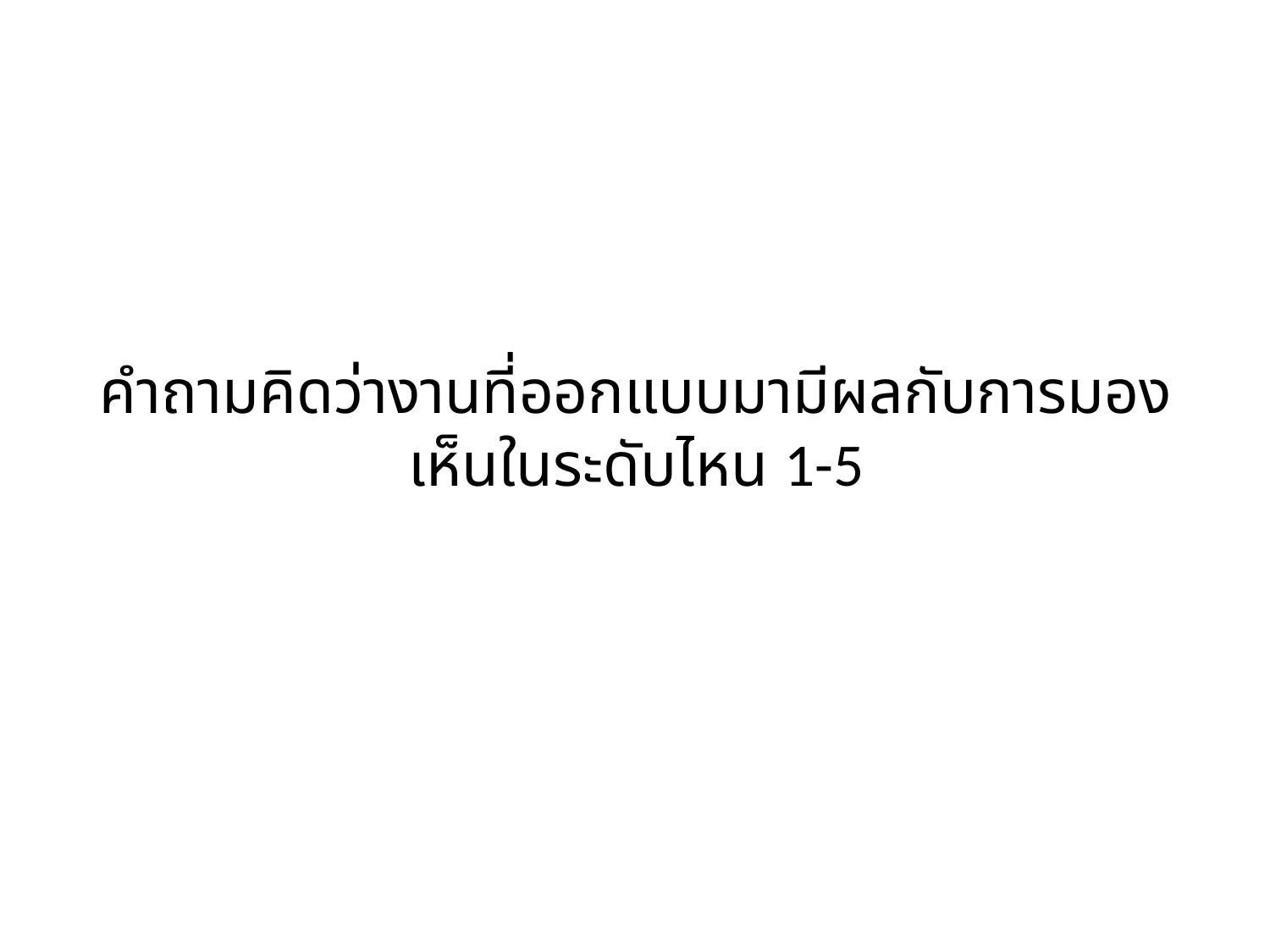

# คำถามคิดว่างานที่ออกแบบมามีผลกับการมองเห็นในระดับไหน 1-5